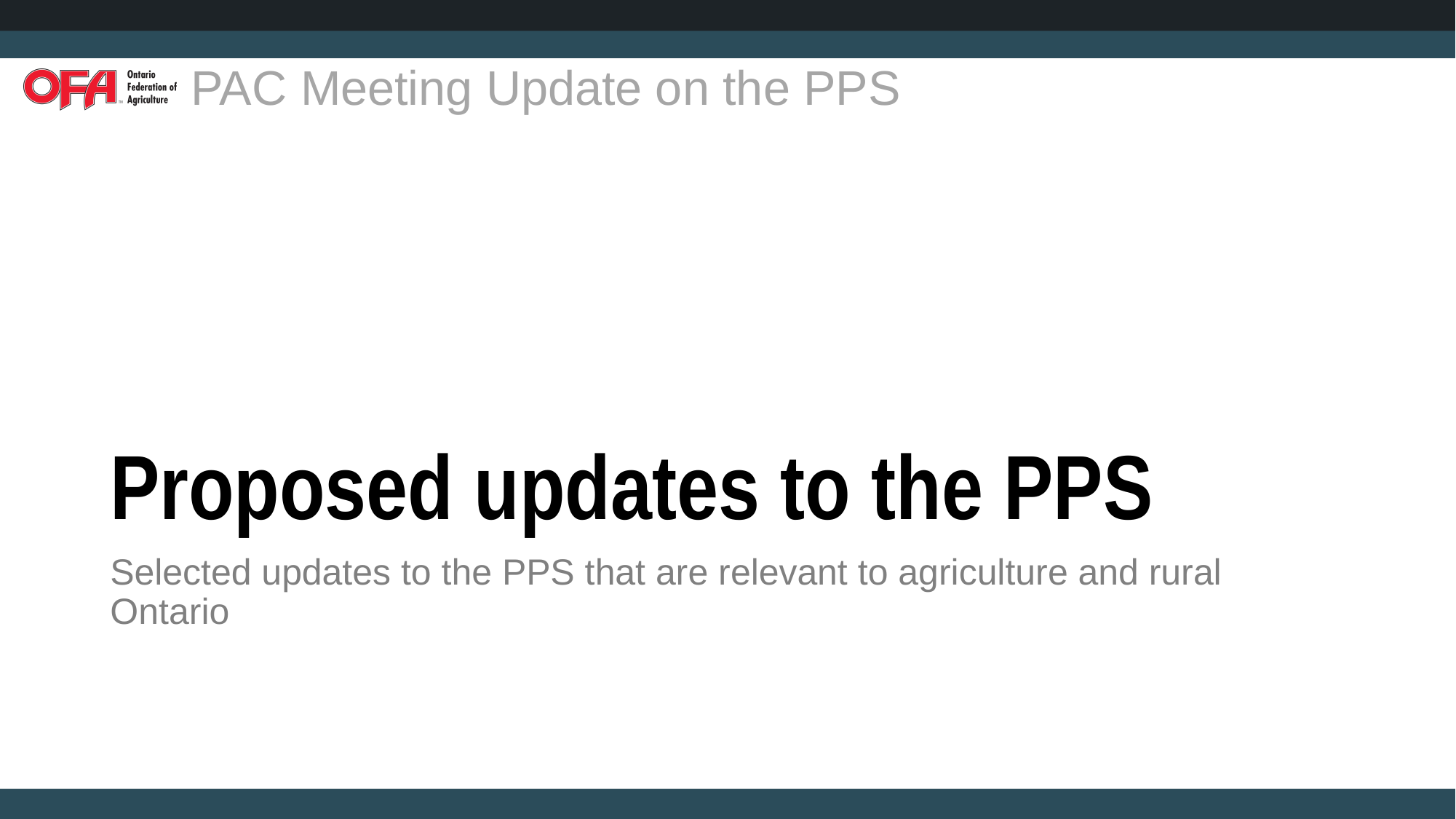

# Proposed updates to the PPS
Selected updates to the PPS that are relevant to agriculture and rural Ontario